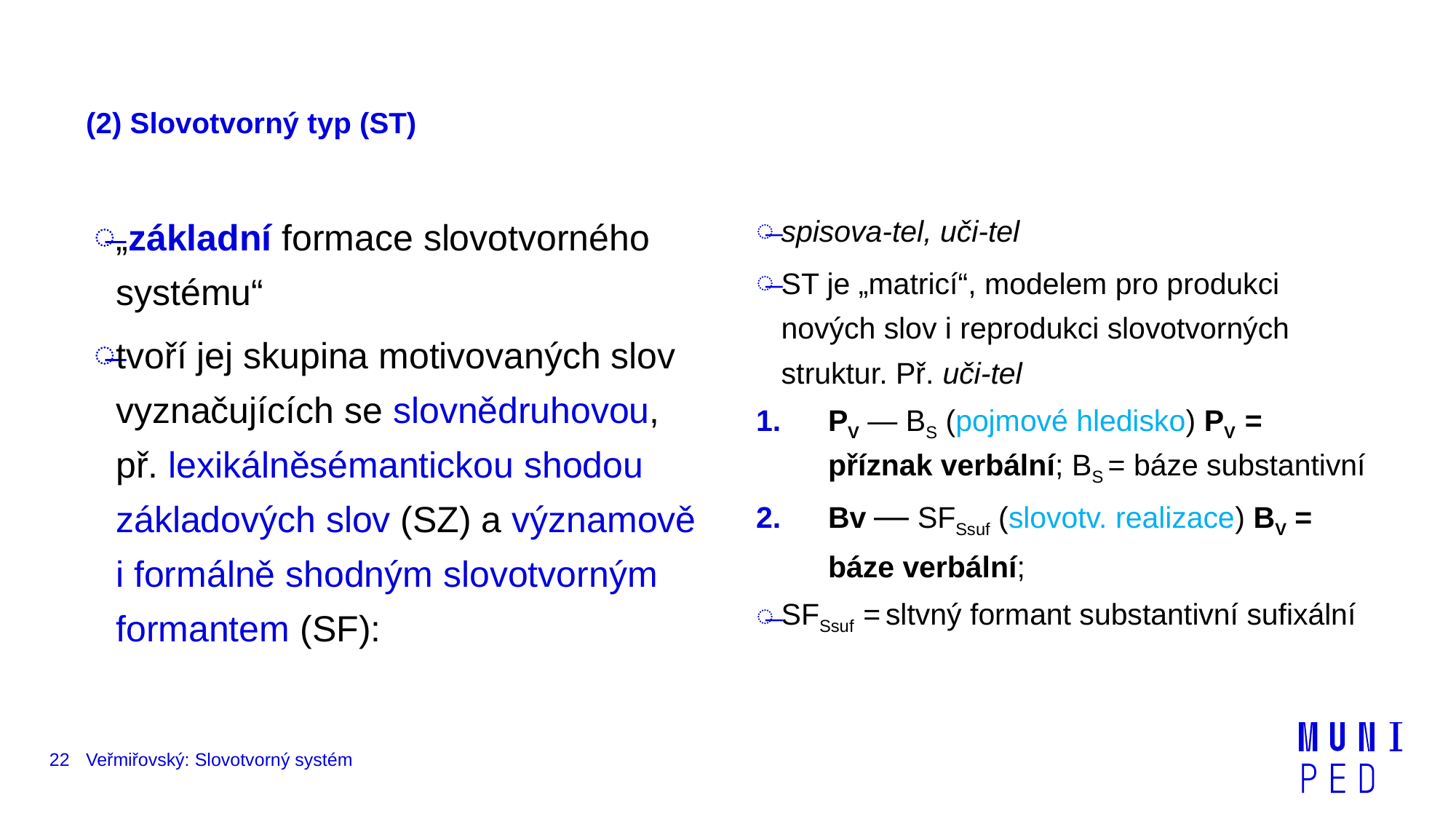

# (2) Slovotvorný typ (ST)

„základní formace slovotvorného systému“
tvoří jej skupina motivovaných slov vyznačujících se slovnědruhovou, př. lexikálněsémantickou shodou základových slov (SZ) a významově i formálně shodným slovotvorným formantem (SF):
spisova-tel, uči-tel
ST je „matricí“, modelem pro produkci nových slov i reprodukci slovotvorných struktur. Př. uči-tel
PV — BS (pojmové hledisko) PV  = příznak verbální; BS = báze substantivní
Bv — SFSsuf (slovotv. realizace) BV = báze verbální;
SFSsuf  = sltvný formant substantivní sufixální
22
Veřmiřovský: Slovotvorný systém